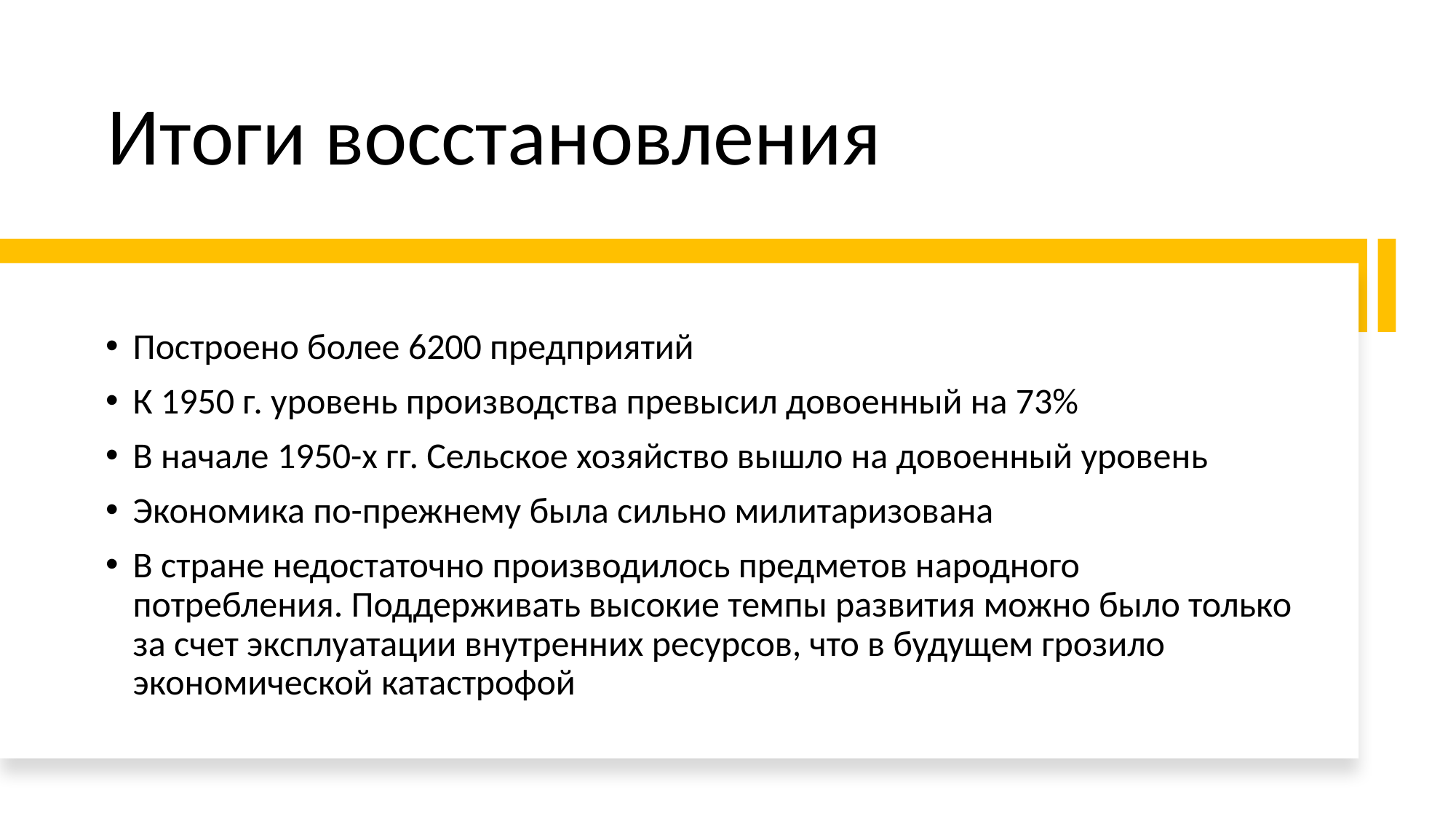

# Итоги восстановления

Построено более 6200 предприятий
К 1950 г. уровень производства превысил довоенный на 73%
В начале 1950-х гг. Сельское хозяйство вышло на довоенный уровень
Экономика по-прежнему была сильно милитаризована
В стране недостаточно производилось предметов народного потребления. Поддерживать высокие темпы развития можно было только за счет эксплуатации внутренних ресурсов, что в будущем грозило экономической катастрофой